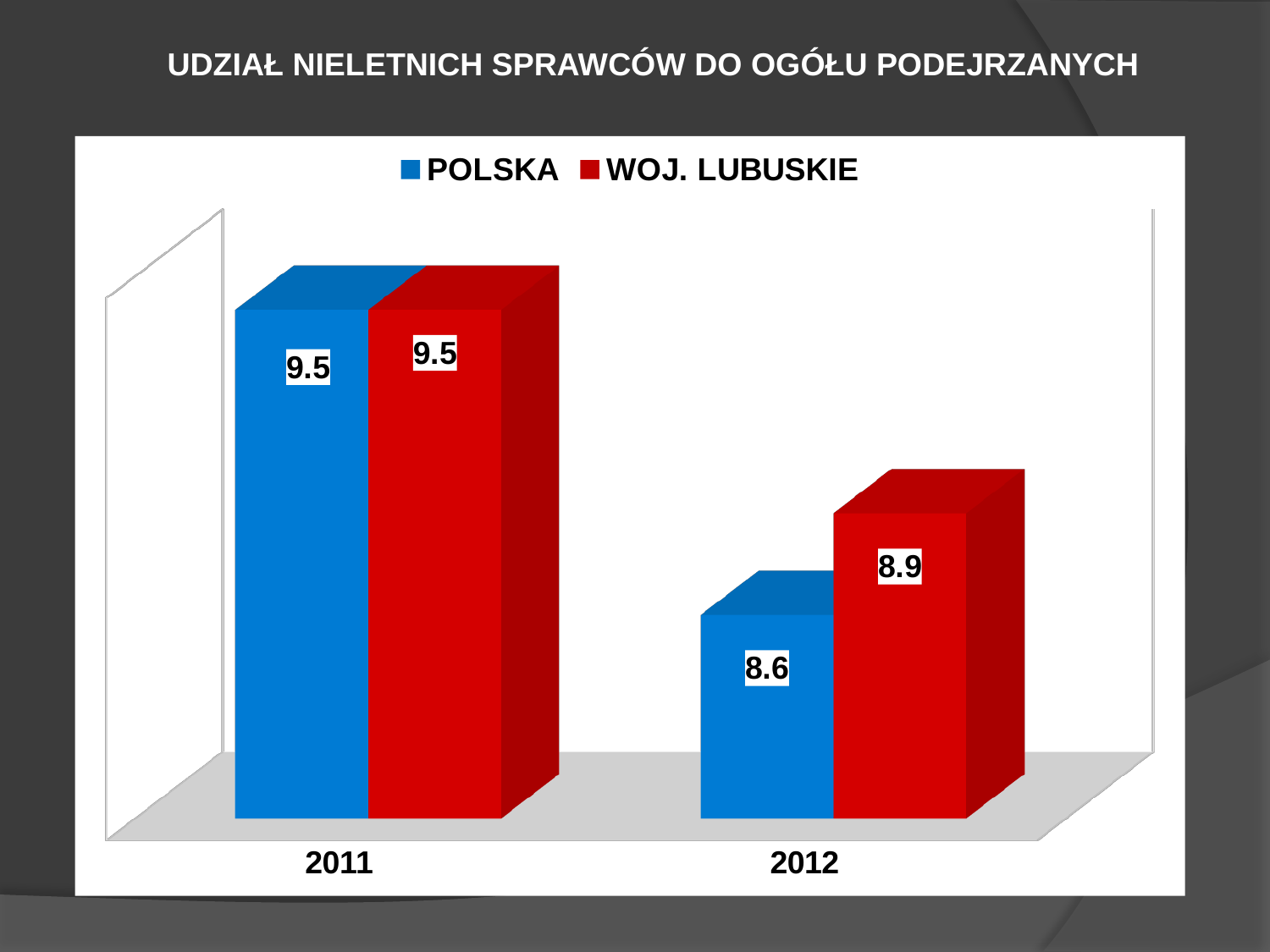

# UDZIAŁ NIELETNICH SPRAWCÓW DO OGÓŁU PODEJRZANYCH

[unsupported chart]